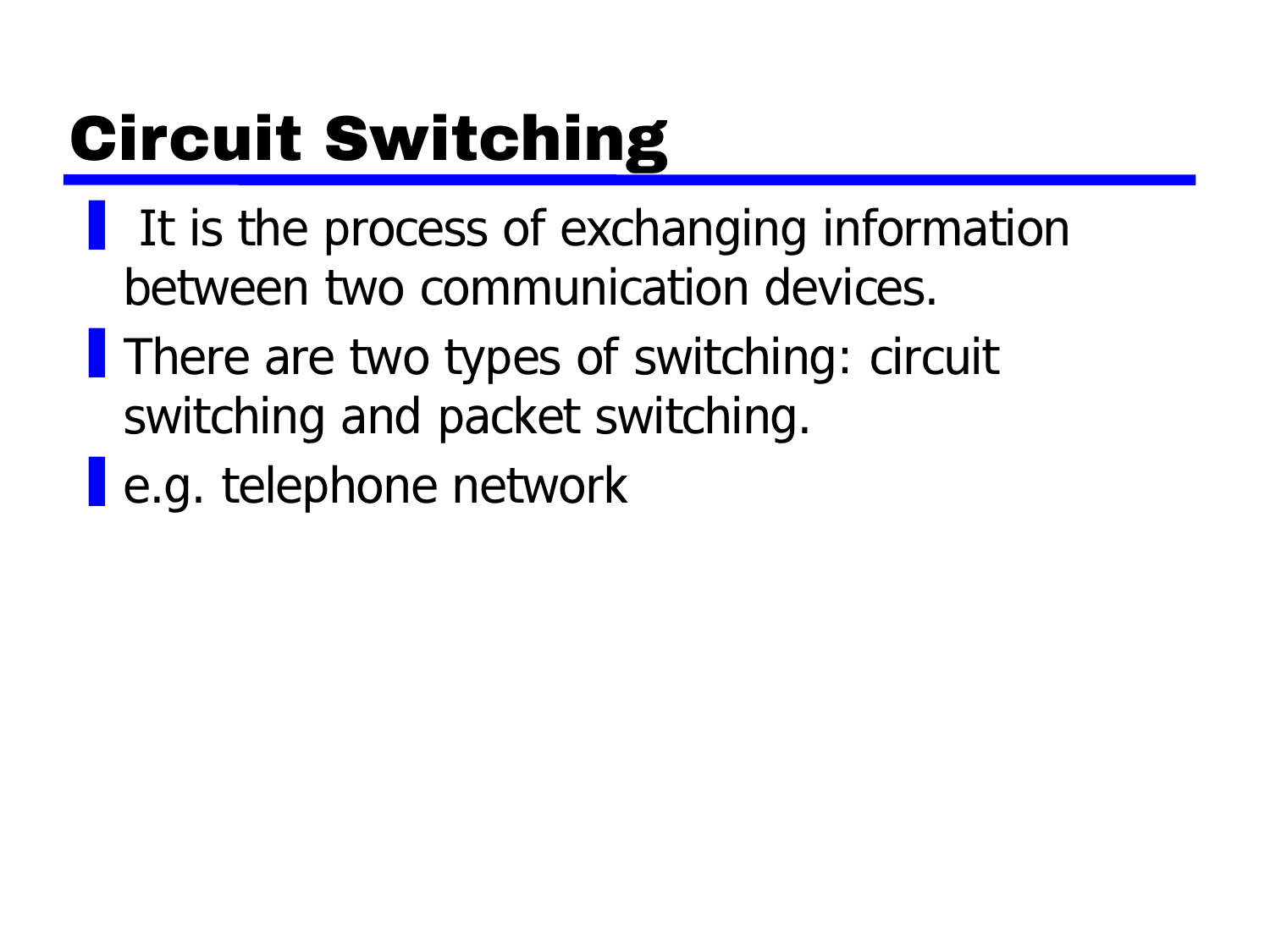

# Circuit Switching
 It is the process of exchanging information between two communication devices.
There are two types of switching: circuit switching and packet switching.
e.g. telephone network